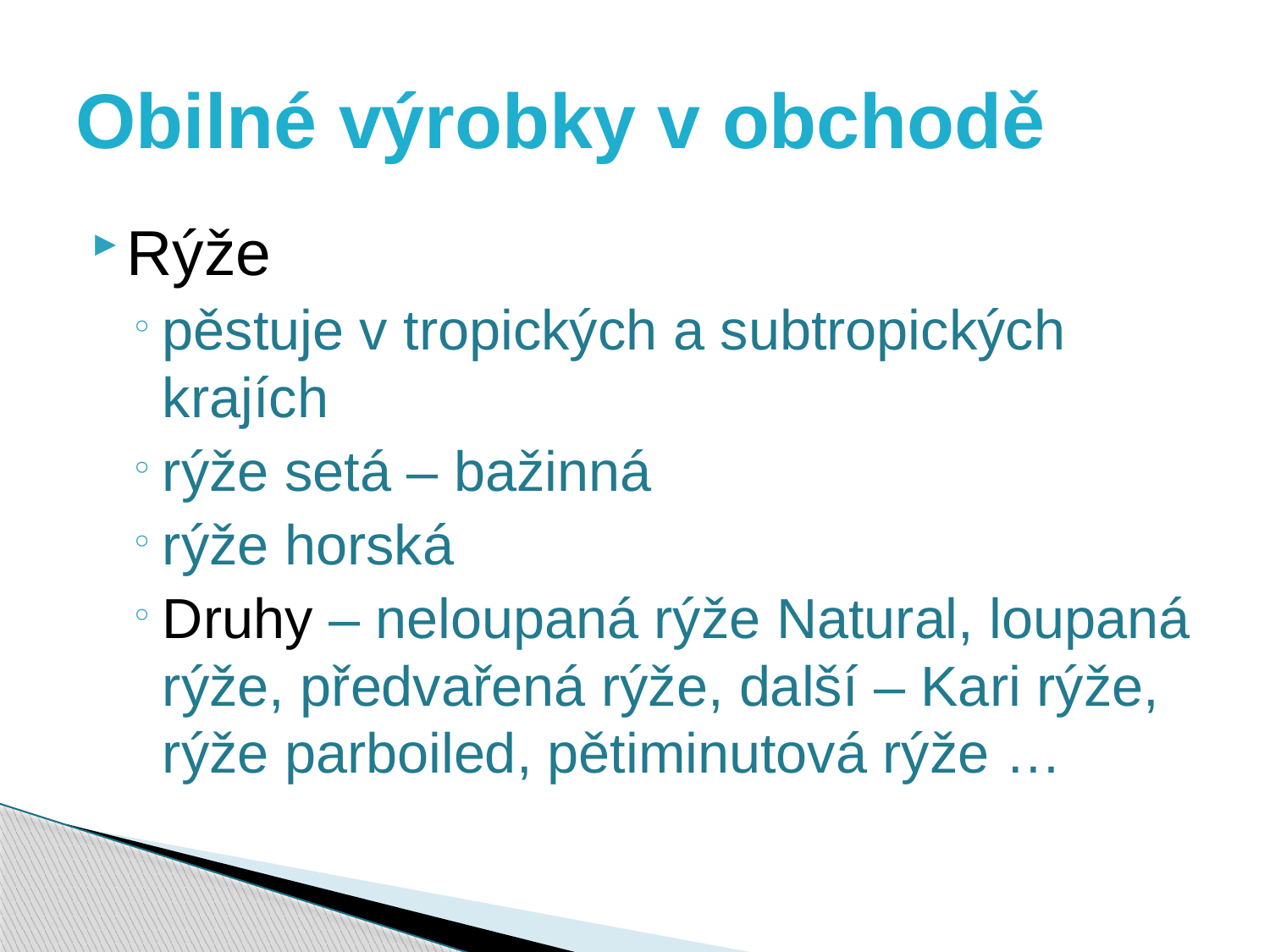

# Obilné výrobky v obchodě
Rýže
pěstuje v tropických a subtropických krajích
rýže setá – bažinná
rýže horská
Druhy – neloupaná rýže Natural, loupaná rýže, předvařená rýže, další – Kari rýže, rýže parboiled, pětiminutová rýže …